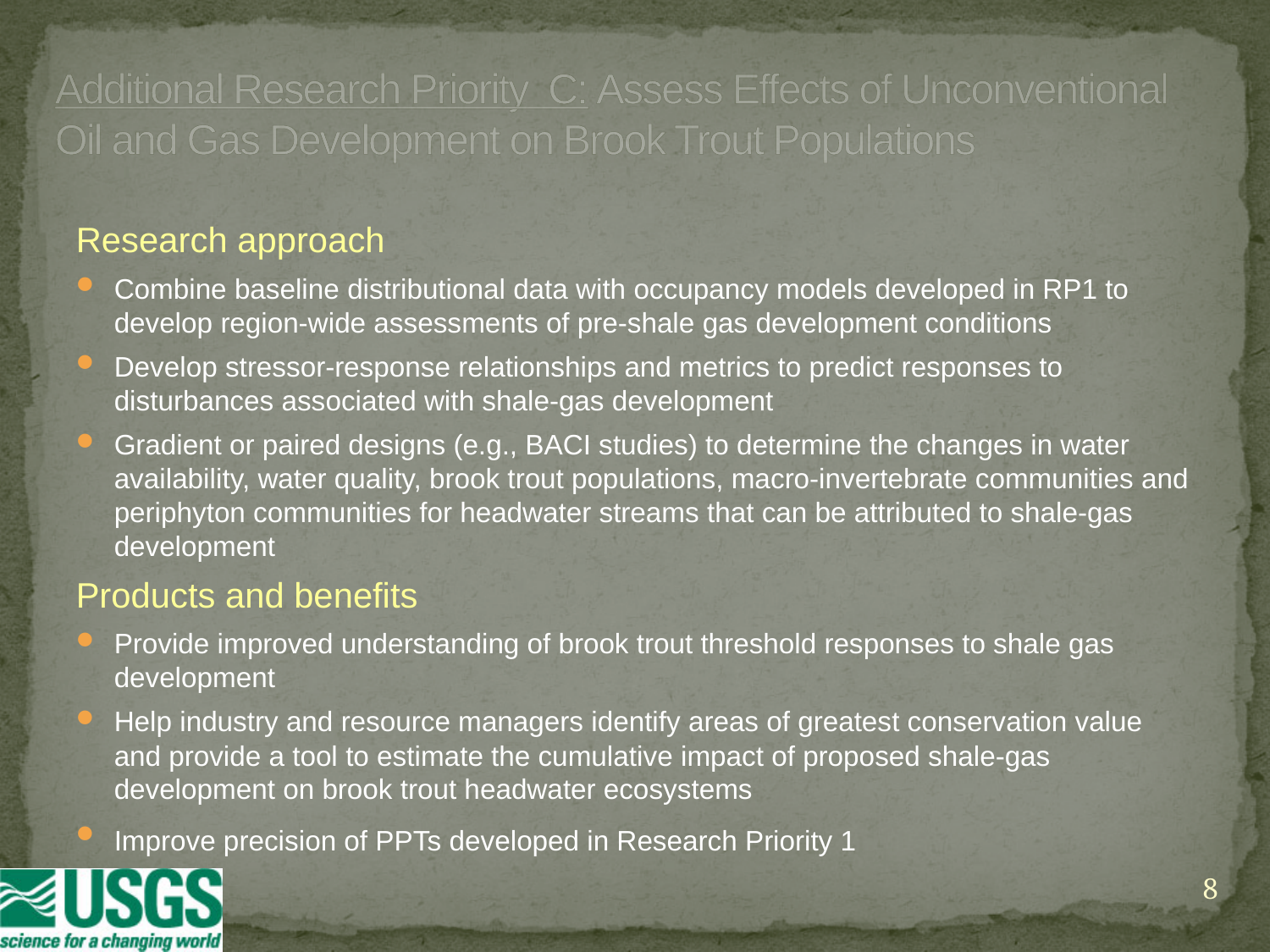

# Additional Research Priority  C: Assess Effects of Unconventional Oil and Gas Development on Brook Trout Populations
Research approach
Combine baseline distributional data with occupancy models developed in RP1 to develop region-wide assessments of pre-shale gas development conditions
Develop stressor-response relationships and metrics to predict responses to disturbances associated with shale-gas development
Gradient or paired designs (e.g., BACI studies) to determine the changes in water availability, water quality, brook trout populations, macro-invertebrate communities and periphyton communities for headwater streams that can be attributed to shale-gas development
Products and benefits
Provide improved understanding of brook trout threshold responses to shale gas development
Help industry and resource managers identify areas of greatest conservation value and provide a tool to estimate the cumulative impact of proposed shale-gas development on brook trout headwater ecosystems
Improve precision of PPTs developed in Research Priority 1
8